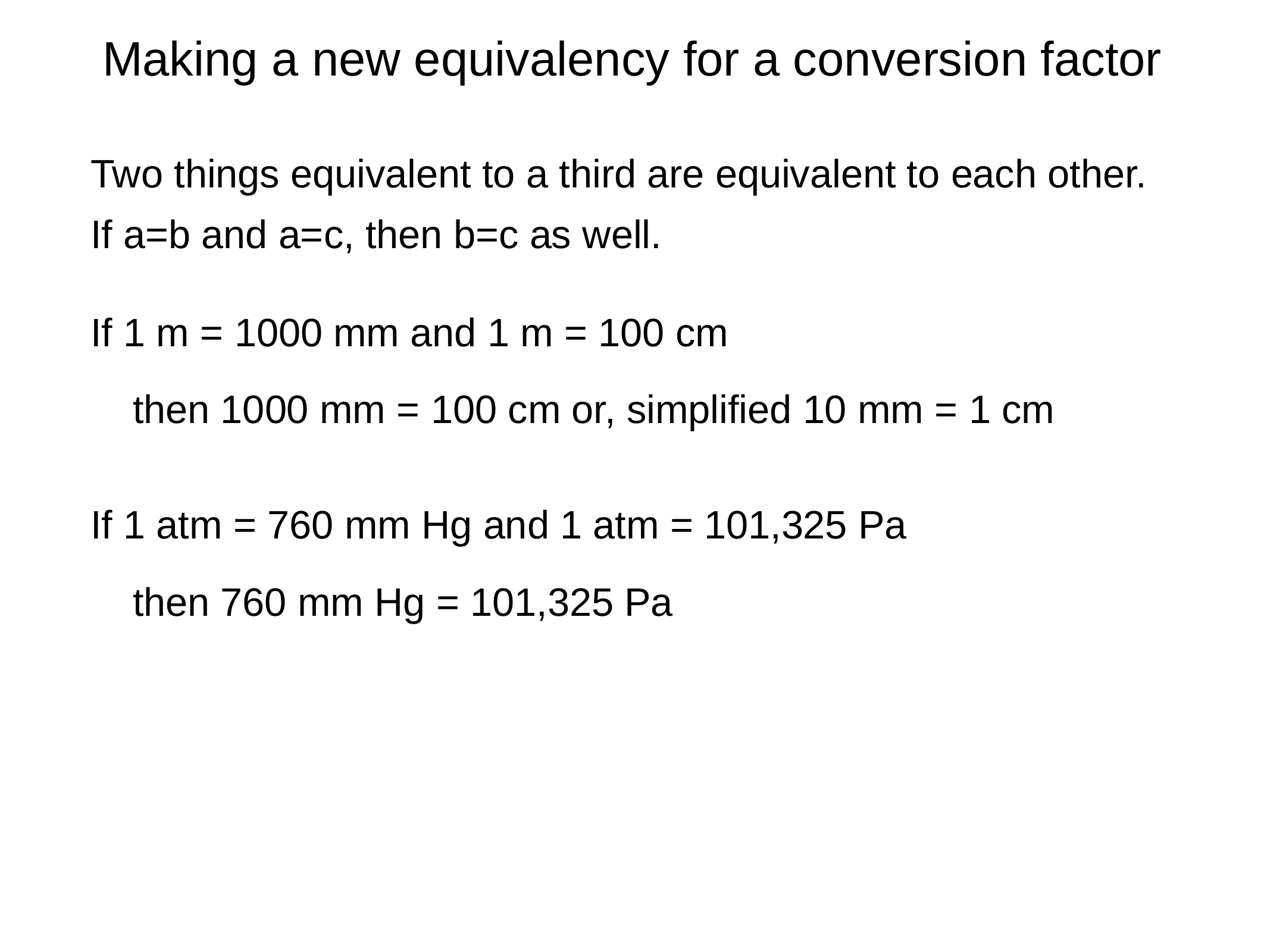

# Making a new equivalency for a conversion factor
Two things equivalent to a third are equivalent to each other.
If a=b and a=c, then b=c as well.
If 1 m = 1000 mm and 1 m = 100 cm
then 1000 mm = 100 cm or, simplified 10 mm = 1 cm
If 1 atm = 760 mm Hg and 1 atm = 101,325 Pa
then 760 mm Hg = 101,325 Pa